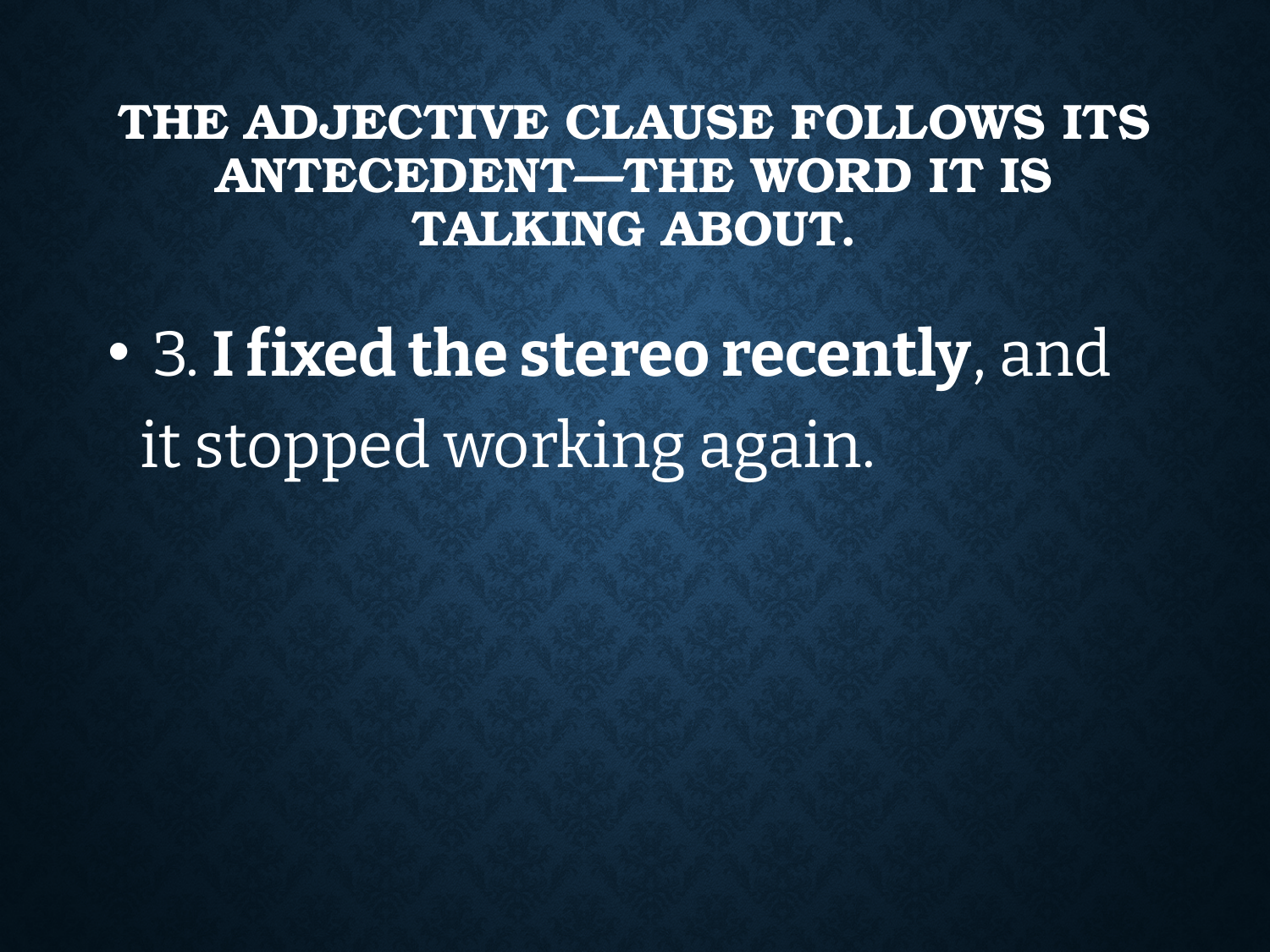

# The adjective clause follows its antecedent—the word it is talking about.
 3. I fixed the stereo recently, and it stopped working again.